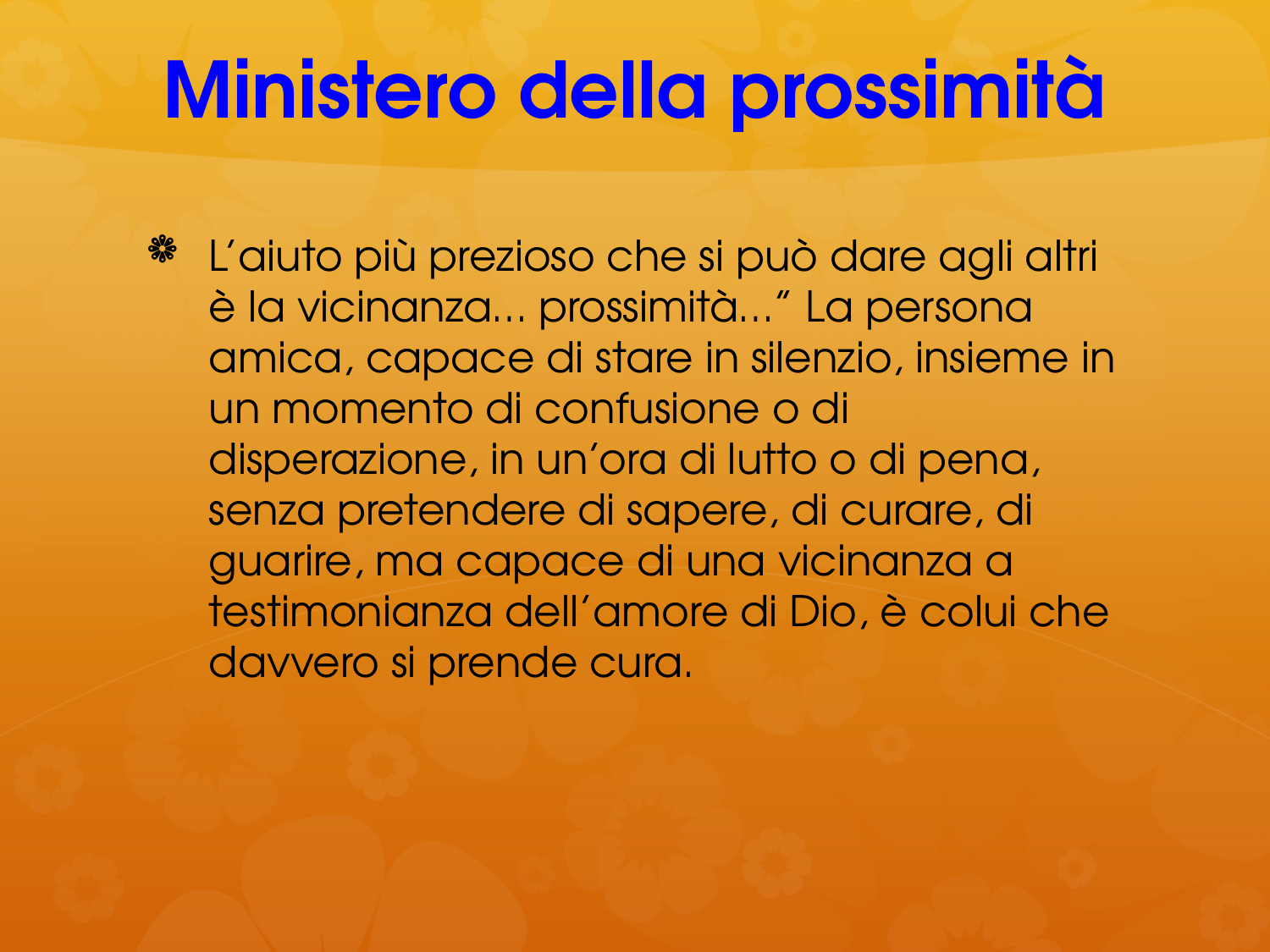

# Ministero della prossimità
L’aiuto più prezioso che si può dare agli altri è la vicinanza… prossimità…” La persona amica, capace di stare in silenzio, insieme in un momento di confusione o di disperazione, in un’ora di lutto o di pena, senza pretendere di sapere, di curare, di guarire, ma capace di una vicinanza a testimonianza dell’amore di Dio, è colui che davvero si prende cura.